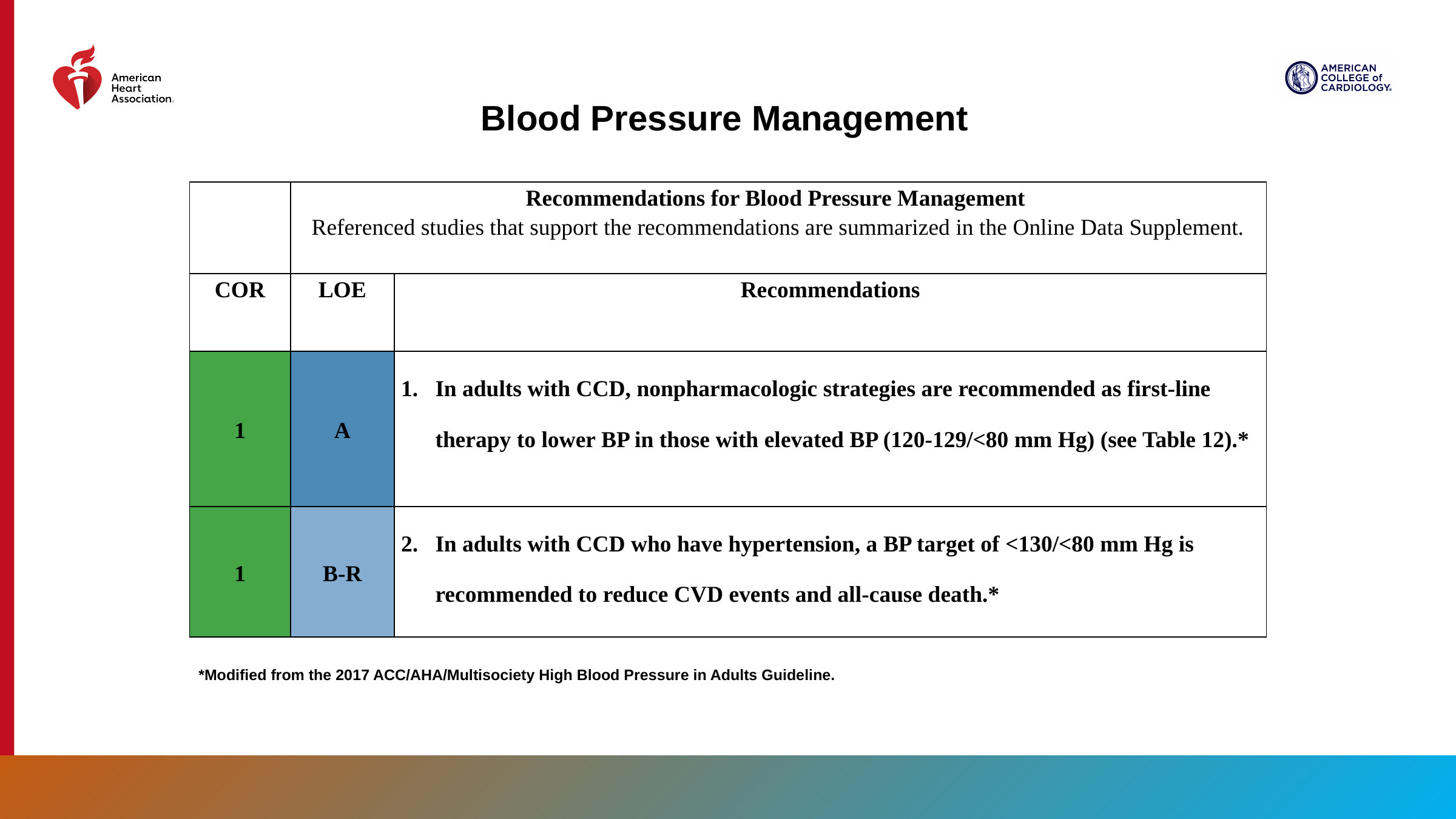

Blood Pressure Management
|  | Recommendations for Blood Pressure Management Referenced studies that support the recommendations are summarized in the Online Data Supplement. |  |
| --- | --- | --- |
| COR | LOE | Recommendations |
| 1 | A | In adults with CCD, nonpharmacologic strategies are recommended as first-line therapy to lower BP in those with elevated BP (120-129/<80 mm Hg) (see Table 12).\* |
| 1 | B-R | In adults with CCD who have hypertension, a BP target of <130/<80 mm Hg is recommended to reduce CVD events and all-cause death.\* |
*Modified from the 2017 ACC/AHA/Multisociety High Blood Pressure in Adults Guideline.
66